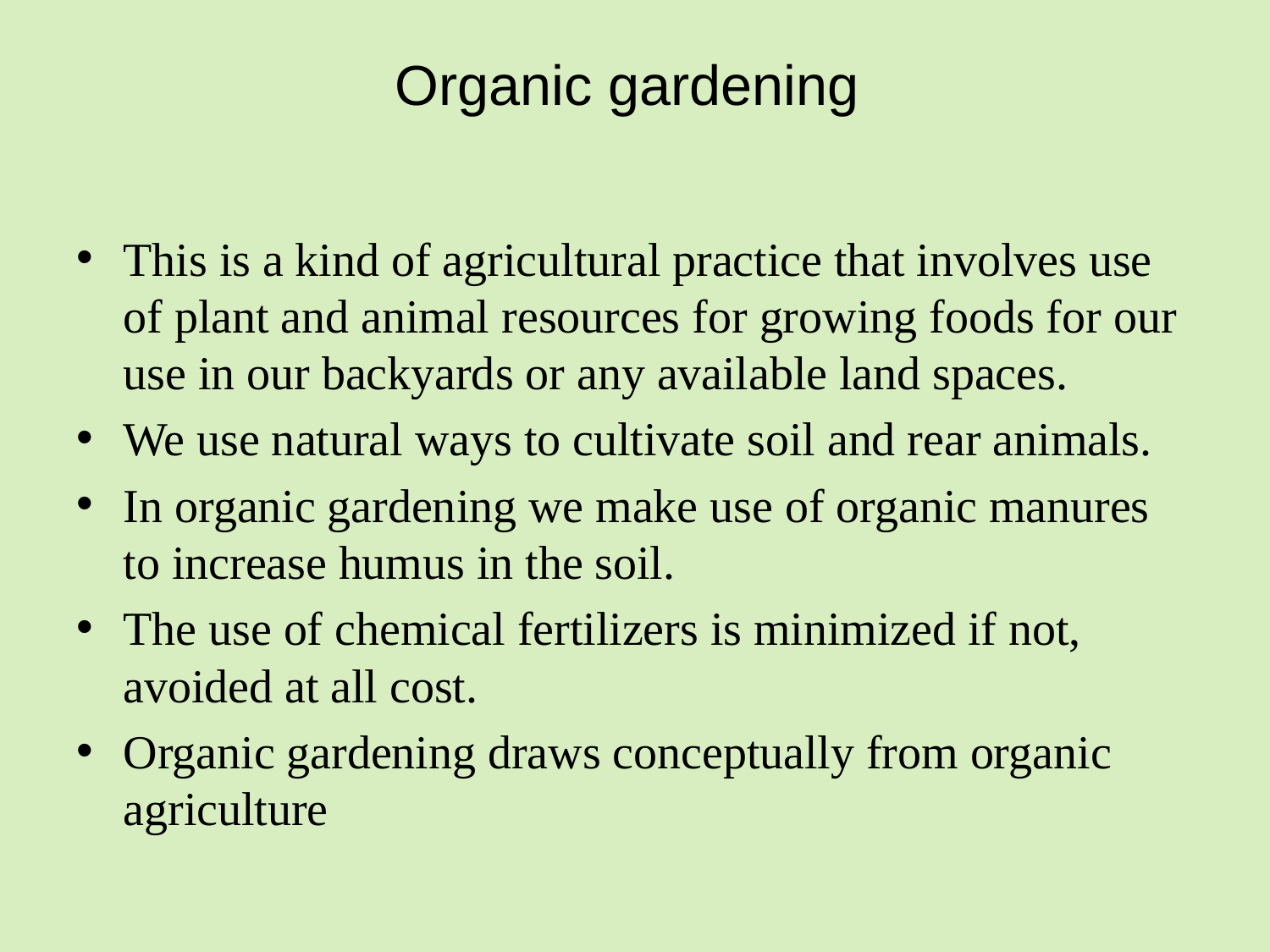

# Organic gardening
This is a kind of agricultural practice that involves use of plant and animal resources for growing foods for our use in our backyards or any available land spaces.
We use natural ways to cultivate soil and rear animals.
In organic gardening we make use of organic manures to increase humus in the soil.
The use of chemical fertilizers is minimized if not, avoided at all cost.
Organic gardening draws conceptually from organic agriculture